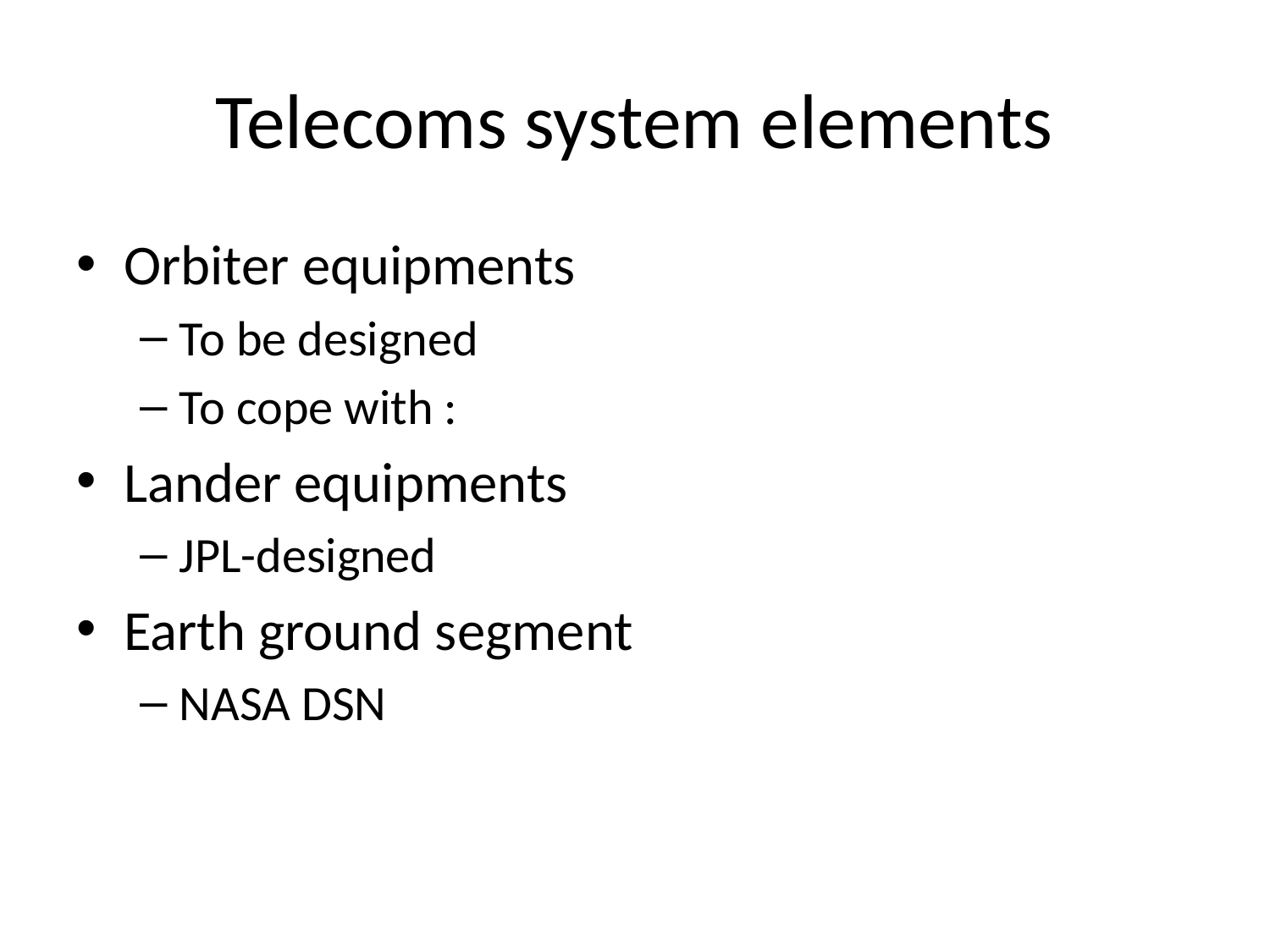

# Telecoms system elements
Orbiter equipments
To be designed
To cope with :
Lander equipments
JPL-designed
Earth ground segment
NASA DSN